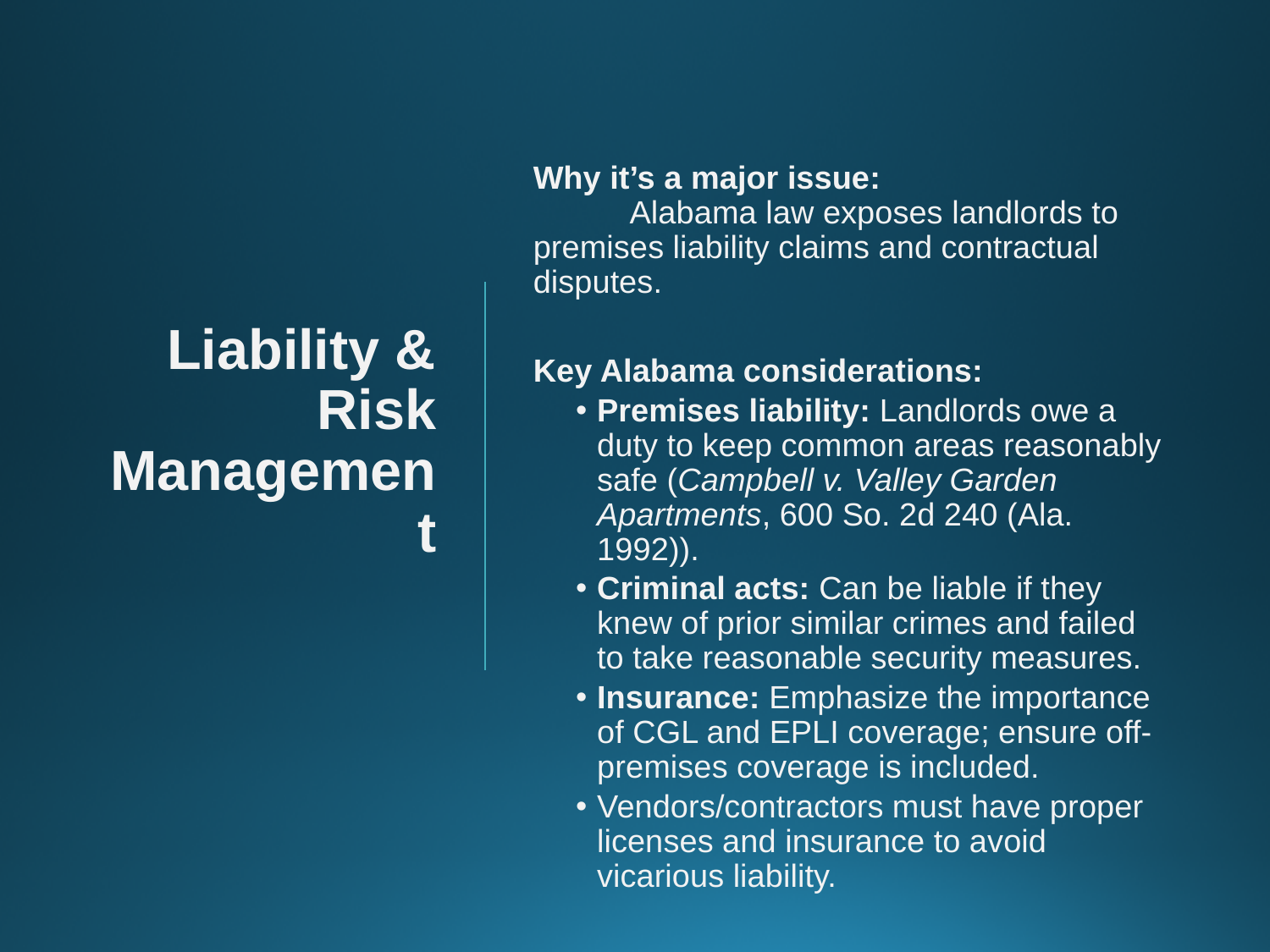

Why it’s a major issue:
	Alabama law exposes landlords to premises liability claims and contractual disputes.

Key Alabama considerations:
Premises liability: Landlords owe a duty to keep common areas reasonably safe (Campbell v. Valley Garden Apartments, 600 So. 2d 240 (Ala. 1992)).
Criminal acts: Can be liable if they knew of prior similar crimes and failed to take reasonable security measures.
Insurance: Emphasize the importance of CGL and EPLI coverage; ensure off-premises coverage is included.
Vendors/contractors must have proper licenses and insurance to avoid vicarious liability.

# Liability & Risk Management